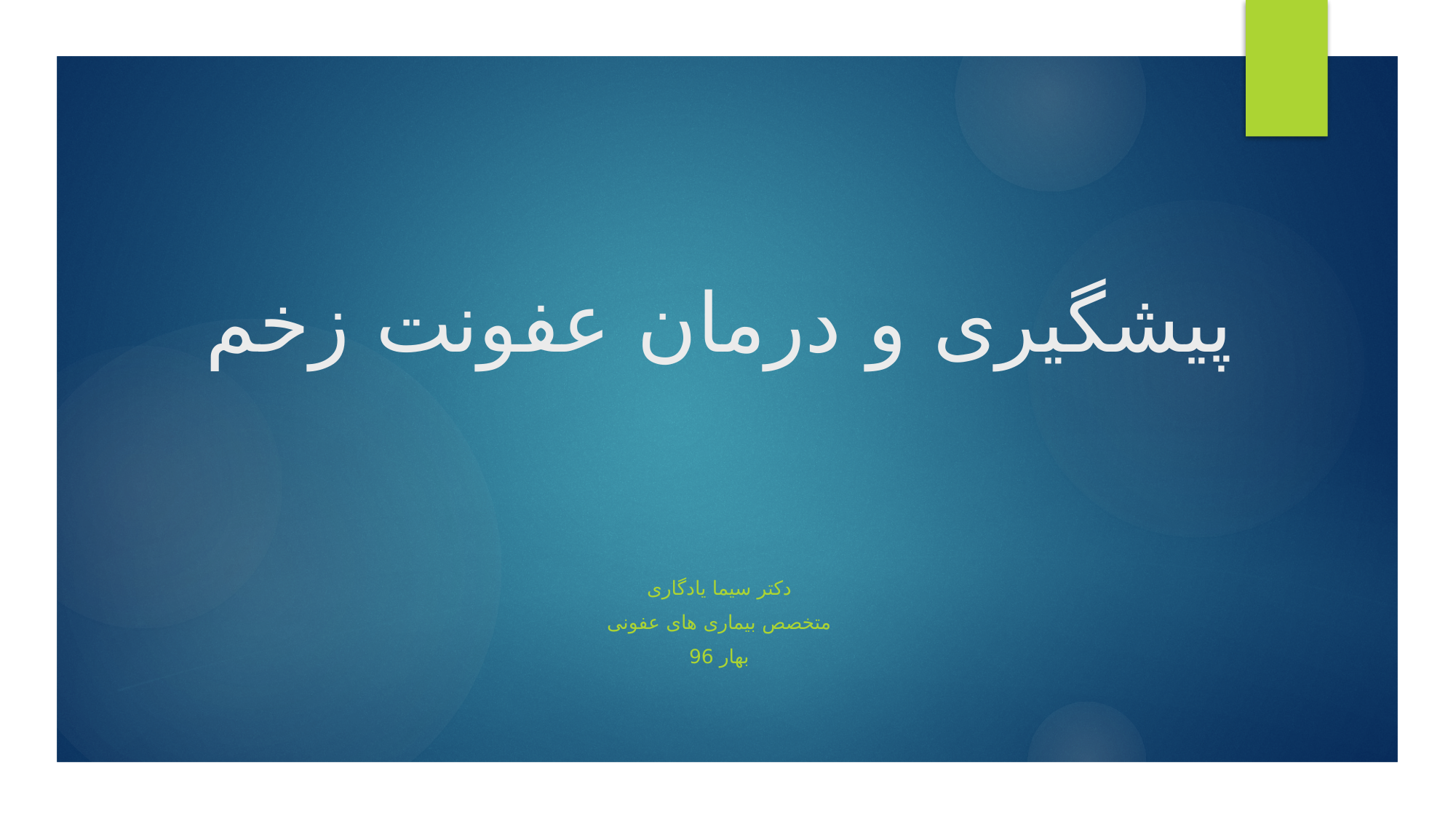

# پیشگیری و درمان عفونت زخم
دکتر سیما یادگاری
متخصص بیماری های عفونی
بهار 96